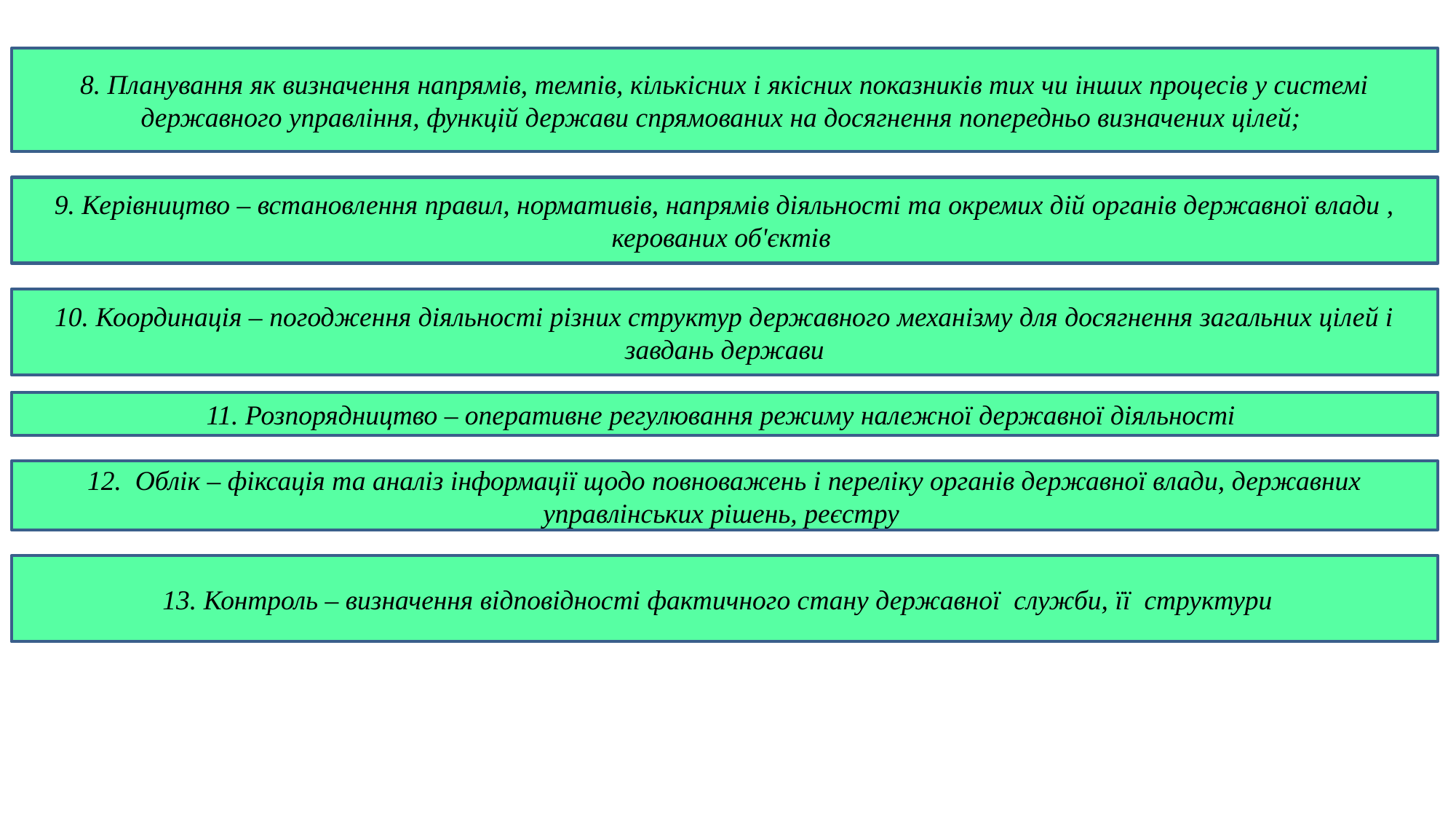

8. Планування як визначення напрямів, темпів, кількісних і якісних показників тих чи інших процесів у системі державного управління, функцій держави спрямованих на досягнення попередньо визначених цілей;
9. Керівництво – встановлення правил, нормативів, напрямів діяльності та окремих дій органів державної влади , керованих об'єктів
10. Координація – погодження діяльності різних структур державного механізму для досягнення загальних цілей і завдань держави
11. Розпорядництво – оперативне регулювання режиму належної державної діяльності
12.  Облік – фіксація та аналіз інформації щодо повноважень і переліку органів державної влади, державних управлінських рішень, реєстру
13. Контроль – визначення відповідності фактичного стану державної  служби, її  структури